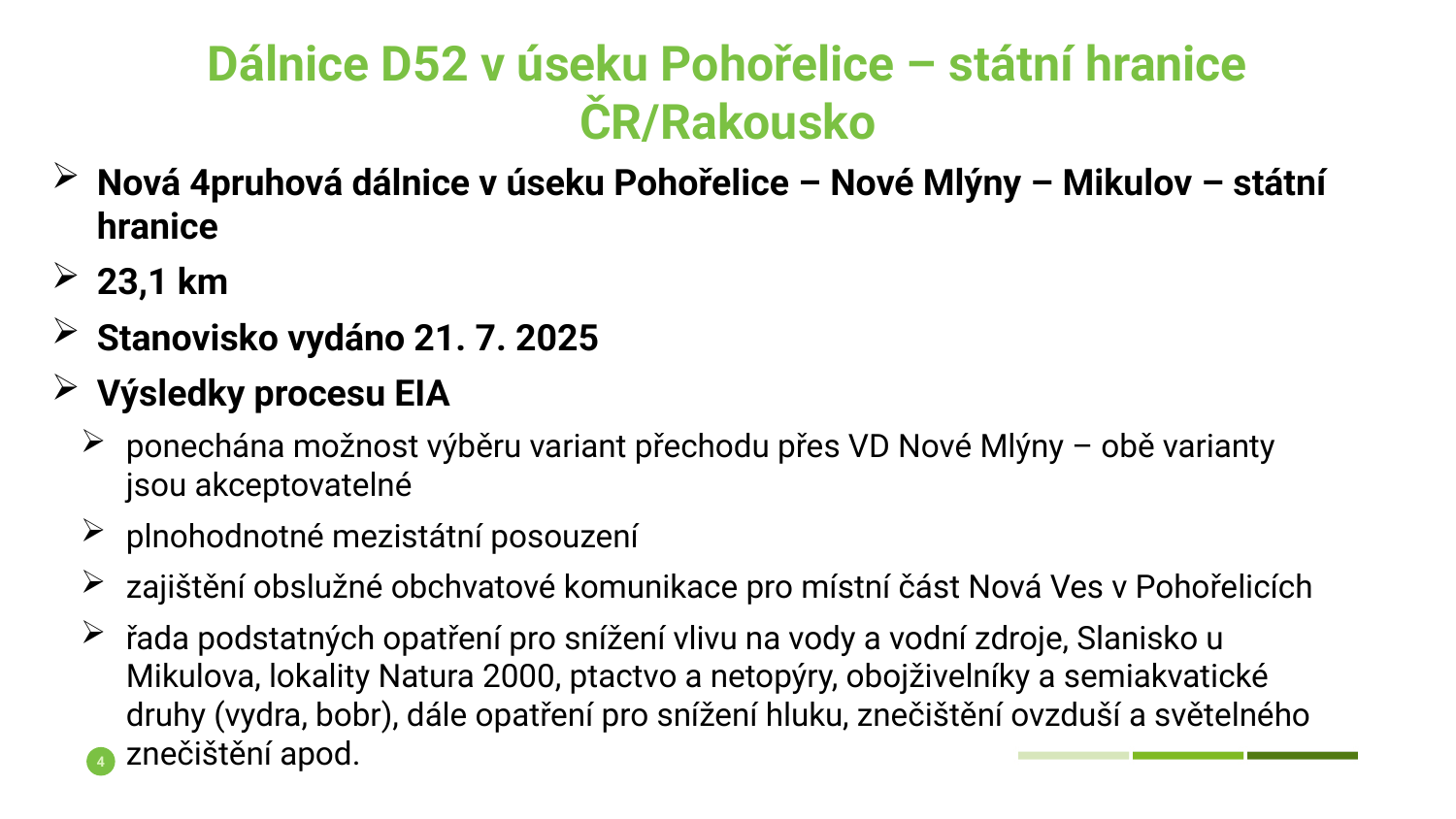

Dálnice D52 v úseku Pohořelice – státní hranice ČR/Rakousko
Nová 4pruhová dálnice v úseku Pohořelice – Nové Mlýny – Mikulov – státní hranice
23,1 km
Stanovisko vydáno 21. 7. 2025
Výsledky procesu EIA
ponechána možnost výběru variant přechodu přes VD Nové Mlýny – obě varianty jsou akceptovatelné
plnohodnotné mezistátní posouzení
zajištění obslužné obchvatové komunikace pro místní část Nová Ves v Pohořelicích
řada podstatných opatření pro snížení vlivu na vody a vodní zdroje, Slanisko u Mikulova, lokality Natura 2000, ptactvo a netopýry, obojživelníky a semiakvatické druhy (vydra, bobr), dále opatření pro snížení hluku, znečištění ovzduší a světelného znečištění apod.